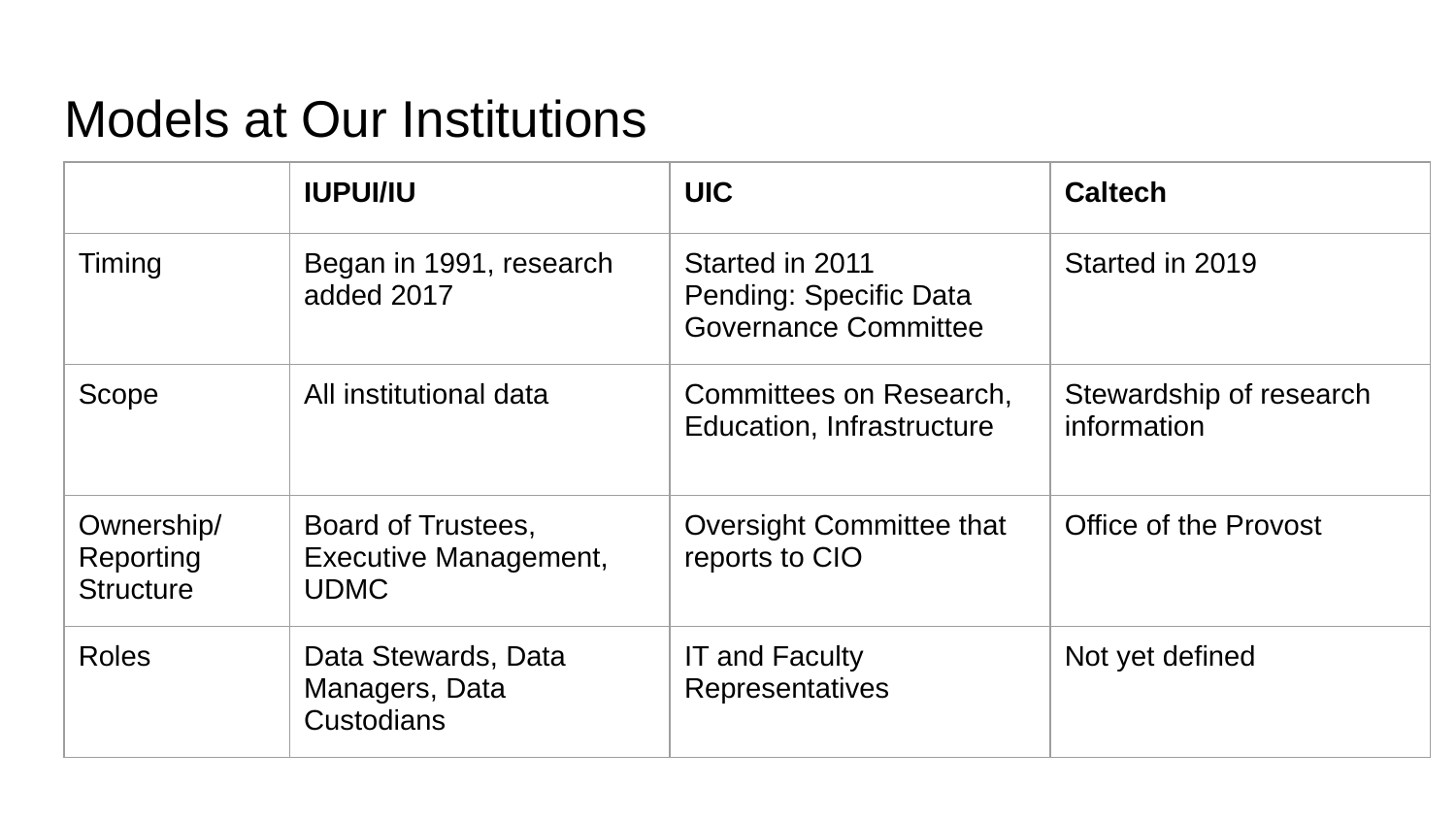

# Models at Our Institutions
|  | IUPUI/IU | UIC | Caltech |
| --- | --- | --- | --- |
| Timing | Began in 1991, research added 2017 | Started in 2011 Pending: Specific Data Governance Committee | Started in 2019 |
| Scope | All institutional data | Committees on Research, Education, Infrastructure | Stewardship of research information |
| Ownership/ Reporting Structure | Board of Trustees, Executive Management, UDMC | Oversight Committee that reports to CIO | Office of the Provost |
| Roles | Data Stewards, Data Managers, Data Custodians | IT and Faculty Representatives | Not yet defined |